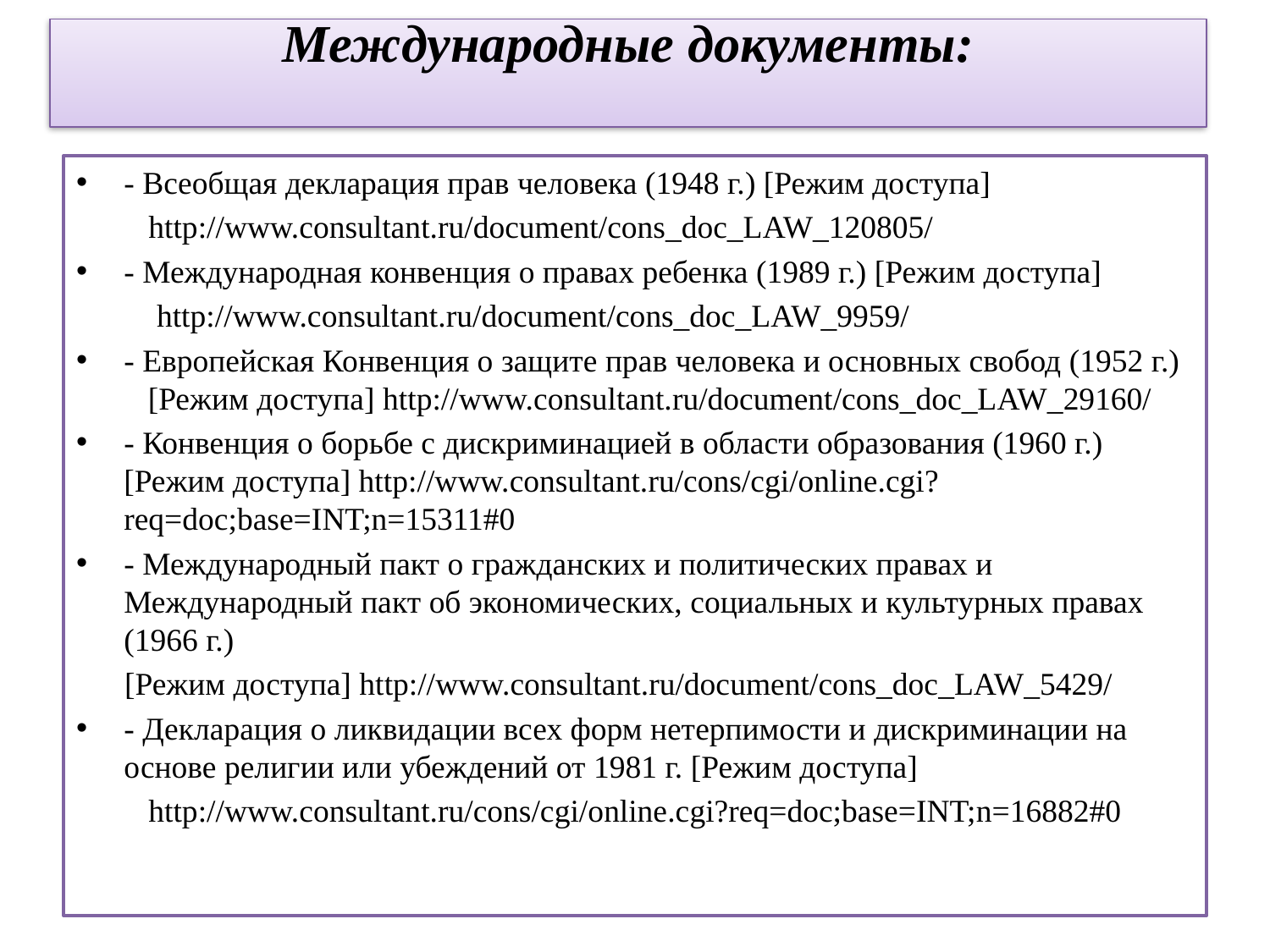

# Международные документы:
- Всеобщая декларация прав человека (1948 г.) [Режим доступа]
         http://www.consultant.ru/document/cons_doc_LAW_120805/
- Международная конвенция о правах ребенка (1989 г.) [Режим доступа]
          http://www.consultant.ru/document/cons_doc_LAW_9959/
- Европейская Конвенция о защите прав человека и основных свобод (1952 г.)     [Режим доступа] http://www.consultant.ru/document/cons_doc_LAW_29160/
- Конвенция о борьбе с дискриминацией в области образования (1960 г.) [Режим доступа] http://www.consultant.ru/cons/cgi/online.cgi?req=doc;base=INT;n=15311#0
- Международный пакт о гражданских и политических правах и Международный пакт об экономических, социальных и культурных правах (1966 г.)
      [Режим доступа] http://www.consultant.ru/document/cons_doc_LAW_5429/
- Декларация о ликвидации всех форм нетерпимости и дискриминации на основе религии или убеждений от 1981 г. [Режим доступа]
         http://www.consultant.ru/cons/cgi/online.cgi?req=doc;base=INT;n=16882#0